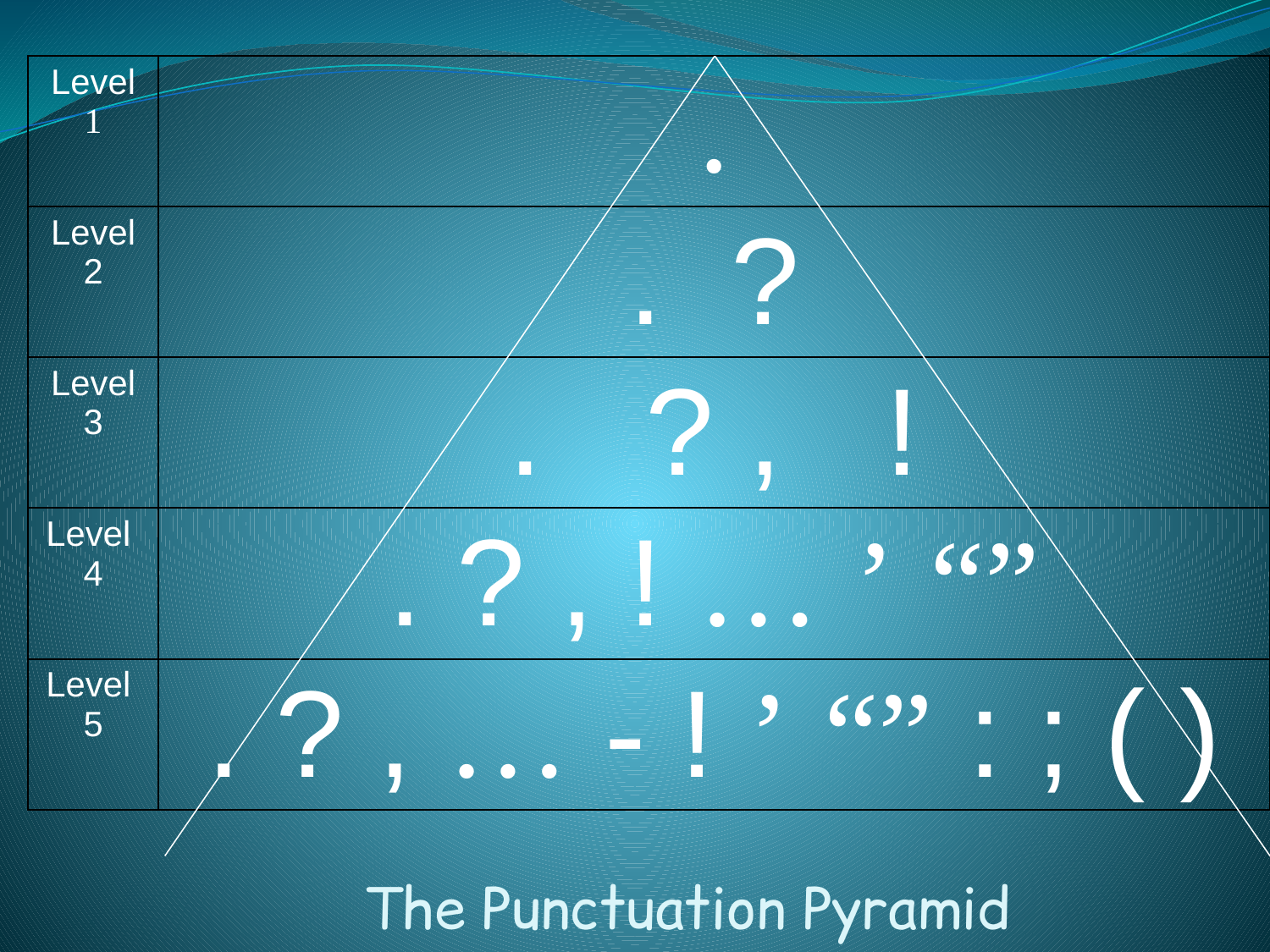

| Level 1 | . |
| --- | --- |
| Level 2 | . ? |
| Level 3 | . ? , ! |
| Level 4 | . ? , ! … ’ “” |
| Level 5 | . ? , … - ! ’ “” : ; ( ) |

The Punctuation Pyramid